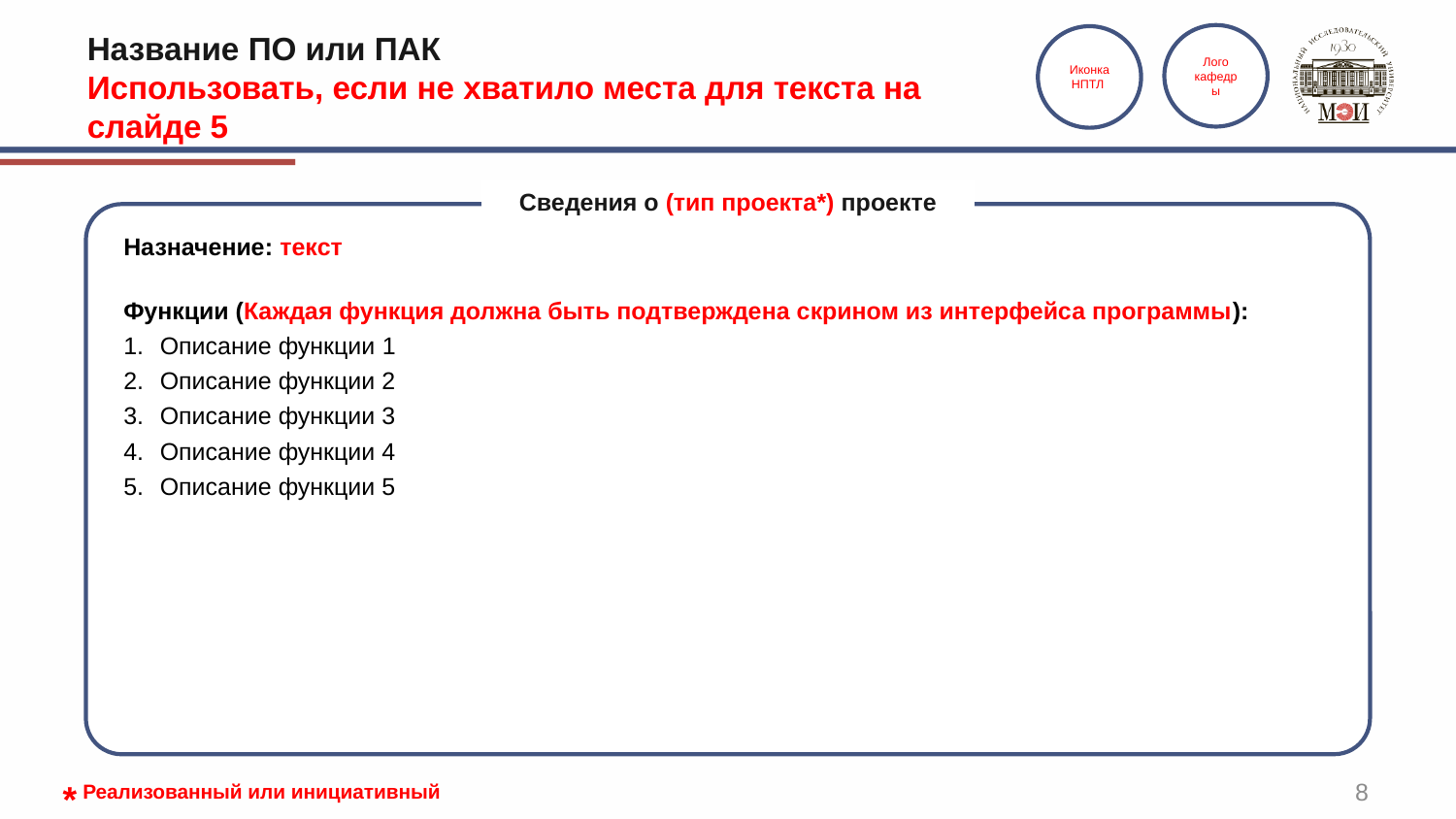

# Название ПО или ПАК Использовать, если не хватило места для текста на слайде 5
Лого
кафедры
Иконка НПТЛ
Сведения о (тип проекта*) проекте

Назначение: текст

Функции (Каждая функция должна быть подтверждена скрином из интерфейса программы):
Описание функции 1
Описание функции 2
Описание функции 3
Описание функции 4
Описание функции 5
*
8
Реализованный или инициативный